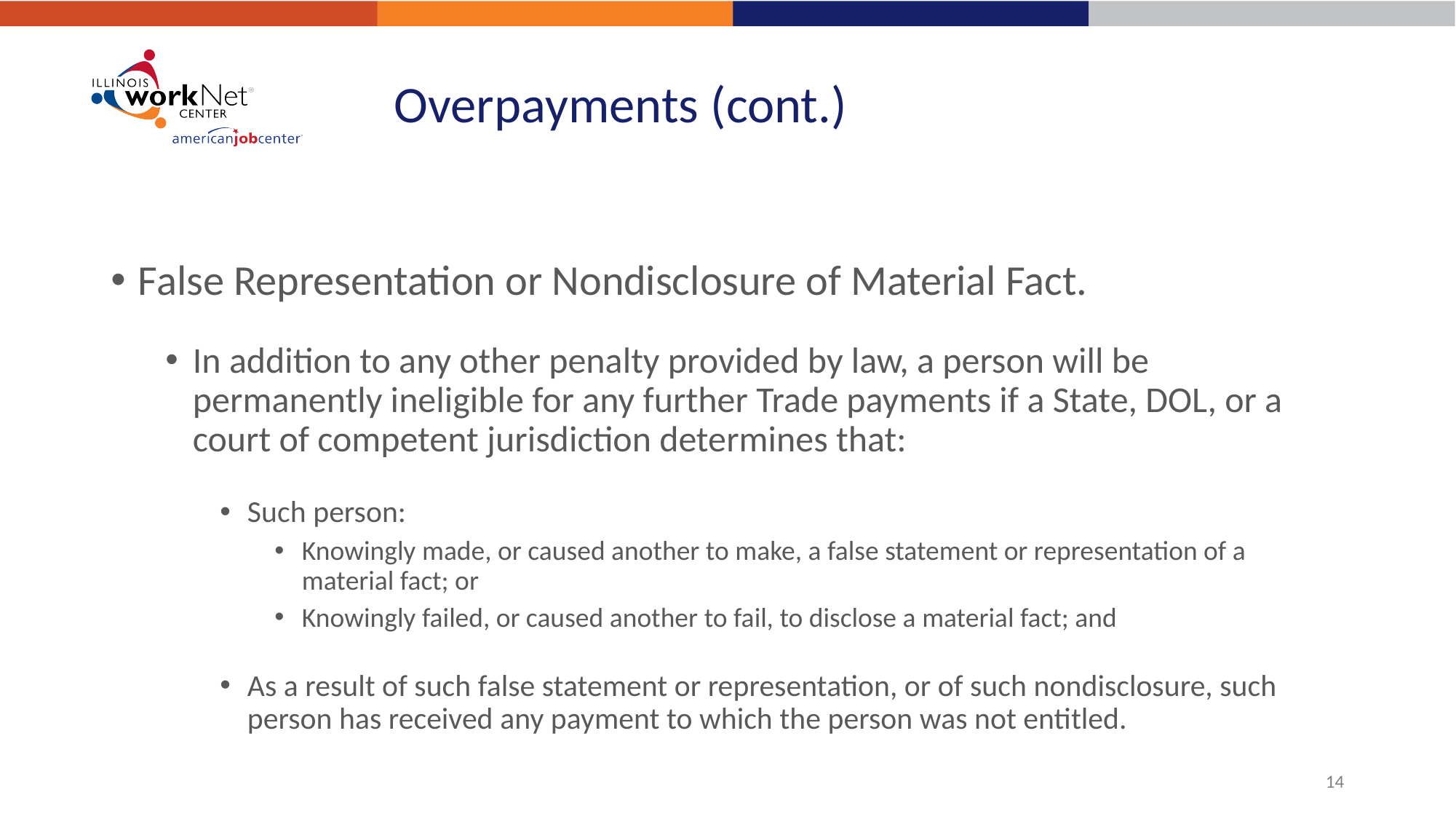

# Overpayments (cont.)
False Representation or Nondisclosure of Material Fact.

In addition to any other penalty provided by law, a person will be permanently ineligible for any further Trade payments if a State, DOL, or a court of competent jurisdiction determines that:

Such person:
Knowingly made, or caused another to make, a false statement or representation of a material fact; or
Knowingly failed, or caused another to fail, to disclose a material fact; and

As a result of such false statement or representation, or of such nondisclosure, such person has received any payment to which the person was not entitled.
14